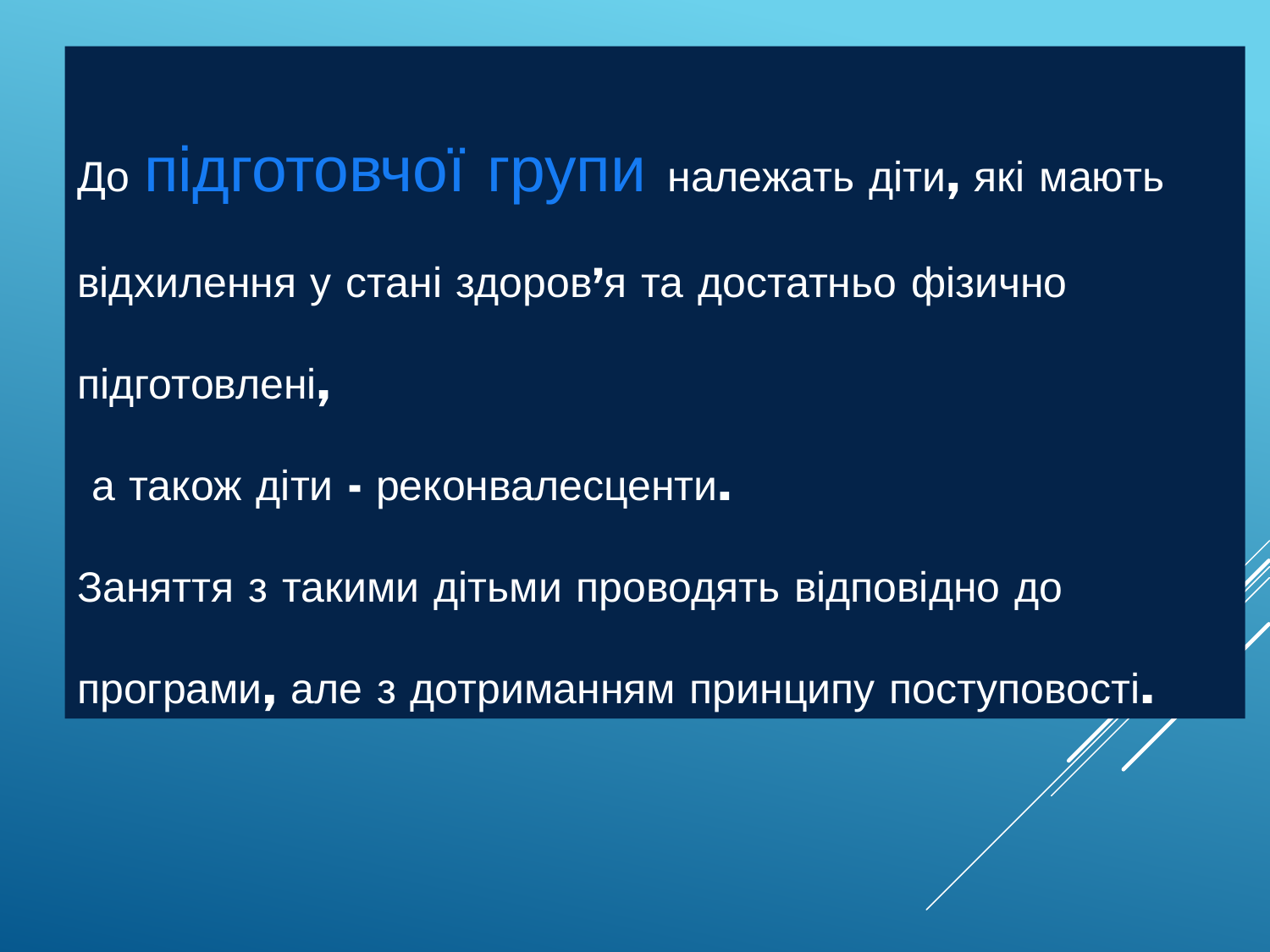

До підготовчої групи належать діти, які мають відхилення у стані здоров’я та достатньо фізично підготовлені,
 а також діти - реконвалесценти.
Заняття з такими дітьми проводять відповідно до програми, але з дотриманням принципу поступовості.